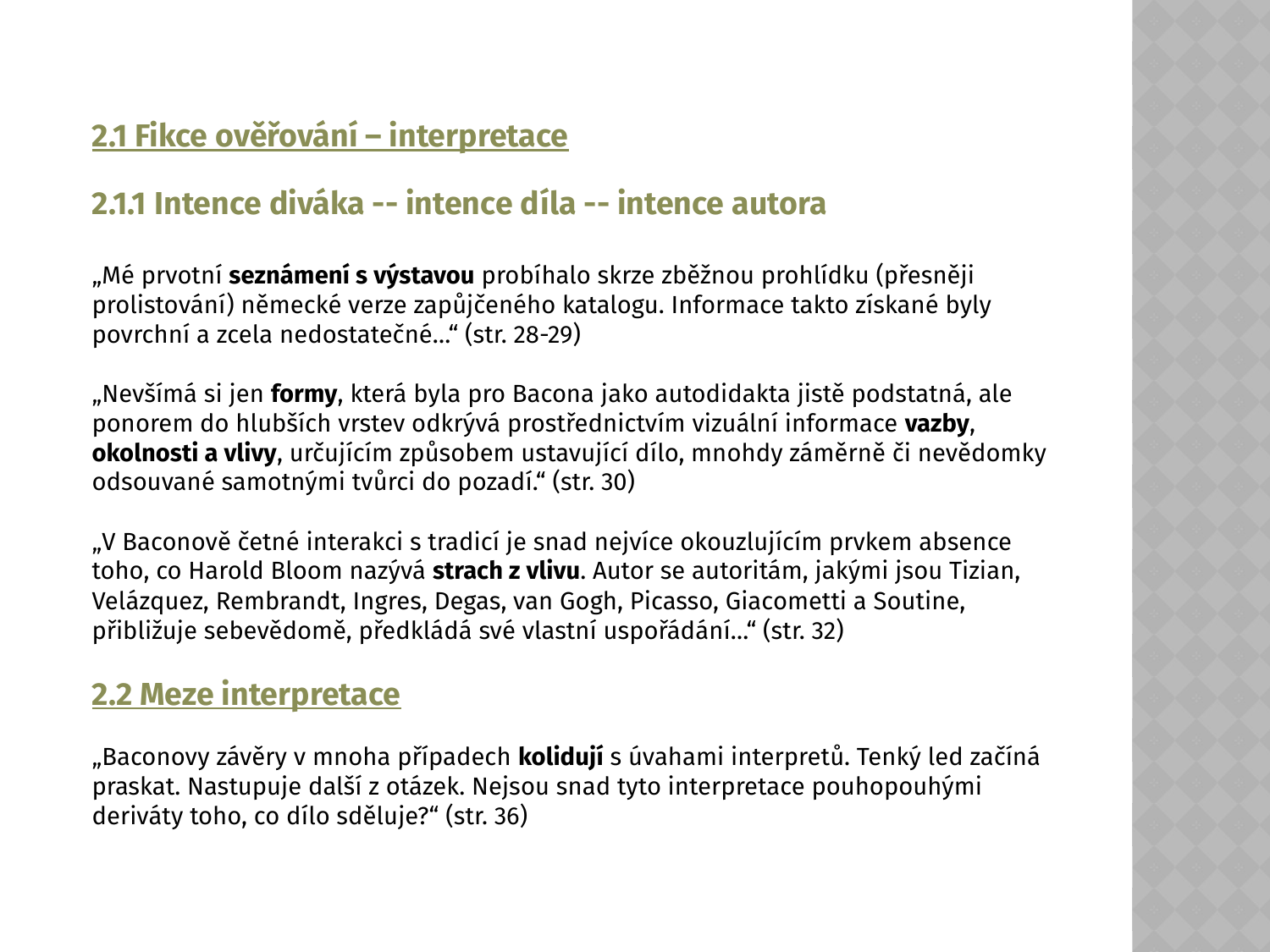

2.1 Fikce ověřování – interpretace

2.1.1 Intence diváka -- intence díla -- intence autora

„Mé prvotní seznámení s výstavou probíhalo skrze zběžnou prohlídku (přesněji prolistování) německé verze zapůjčeného katalogu. Informace takto získané byly povrchní a zcela nedostatečné…“ (str. 28-29)

„Nevšímá si jen formy, která byla pro Bacona jako autodidakta jistě podstatná, ale ponorem do hlubších vrstev odkrývá prostřednictvím vizuální informace vazby, okolnosti a vlivy, určujícím způsobem ustavující dílo, mnohdy záměrně či nevědomky odsouvané samotnými tvůrci do pozadí.“ (str. 30)

„V Baconově četné interakci s tradicí je snad nejvíce okouzlujícím prvkem absence toho, co Harold Bloom nazývá strach z vlivu. Autor se autoritám, jakými jsou Tizian, Velázquez, Rembrandt, Ingres, Degas, van Gogh, Picasso, Giacometti a Soutine, přibližuje sebevědomě, předkládá své vlastní uspořádání…“ (str. 32)

2.2 Meze interpretace

„Baconovy závěry v mnoha případech kolidují s úvahami interpretů. Tenký led začíná praskat. Nastupuje další z otázek. Nejsou snad tyto interpretace pouhopouhými deriváty toho, co dílo sděluje?“ (str. 36)